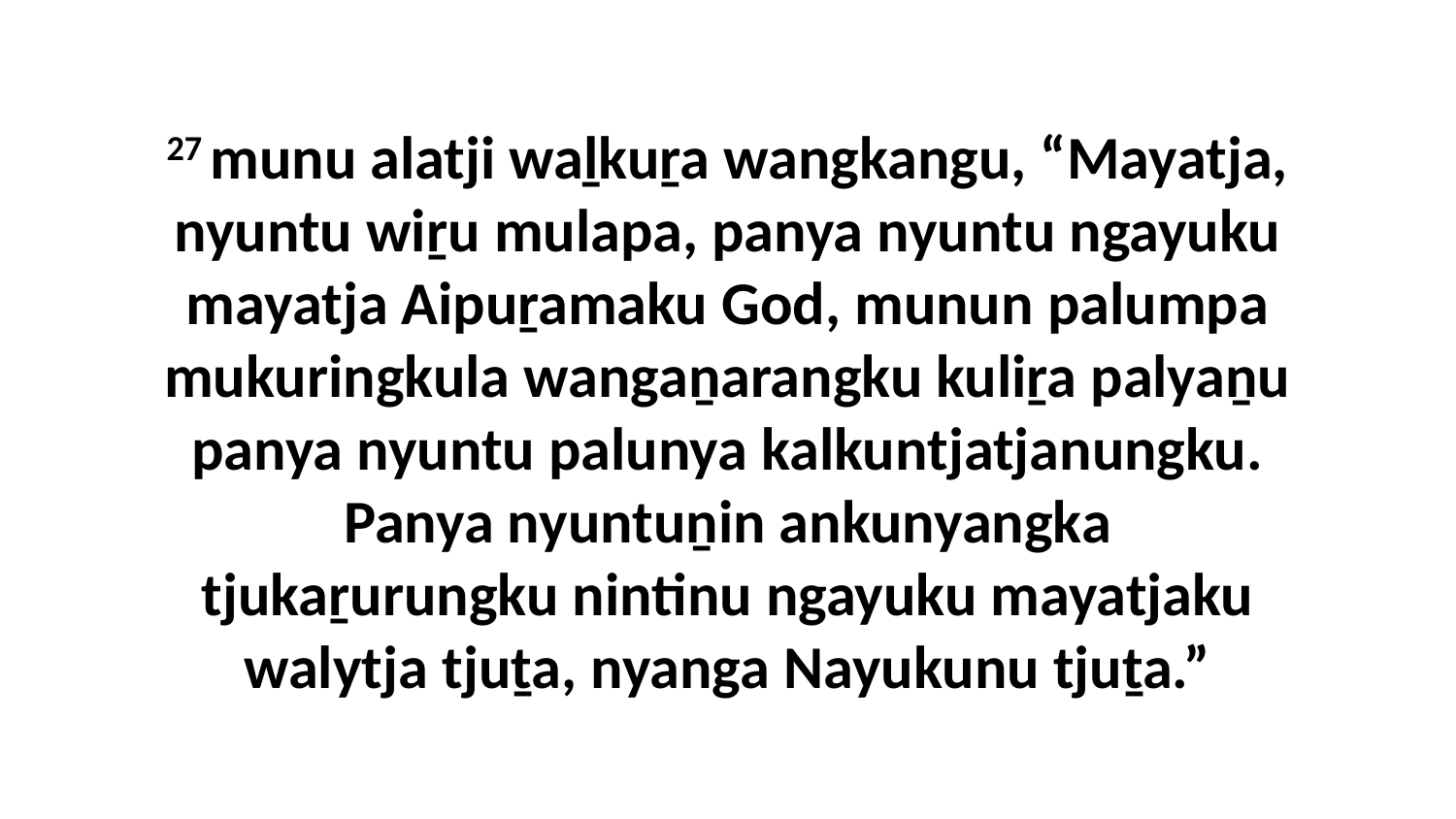

27 munu alatji waḻkuṟa wangkangu, “Mayatja, nyuntu wiṟu mulapa, panya nyuntu ngayuku mayatja Aipuṟamaku God, munun palumpa mukuringkula wangaṉarangku kuliṟa palyaṉu panya nyuntu palunya kalkuntjatjanungku. Panya nyuntuṉin ankunyangka tjukaṟurungku nintinu ngayuku mayatjaku walytja tjuṯa, nyanga Nayukunu tjuṯa.”